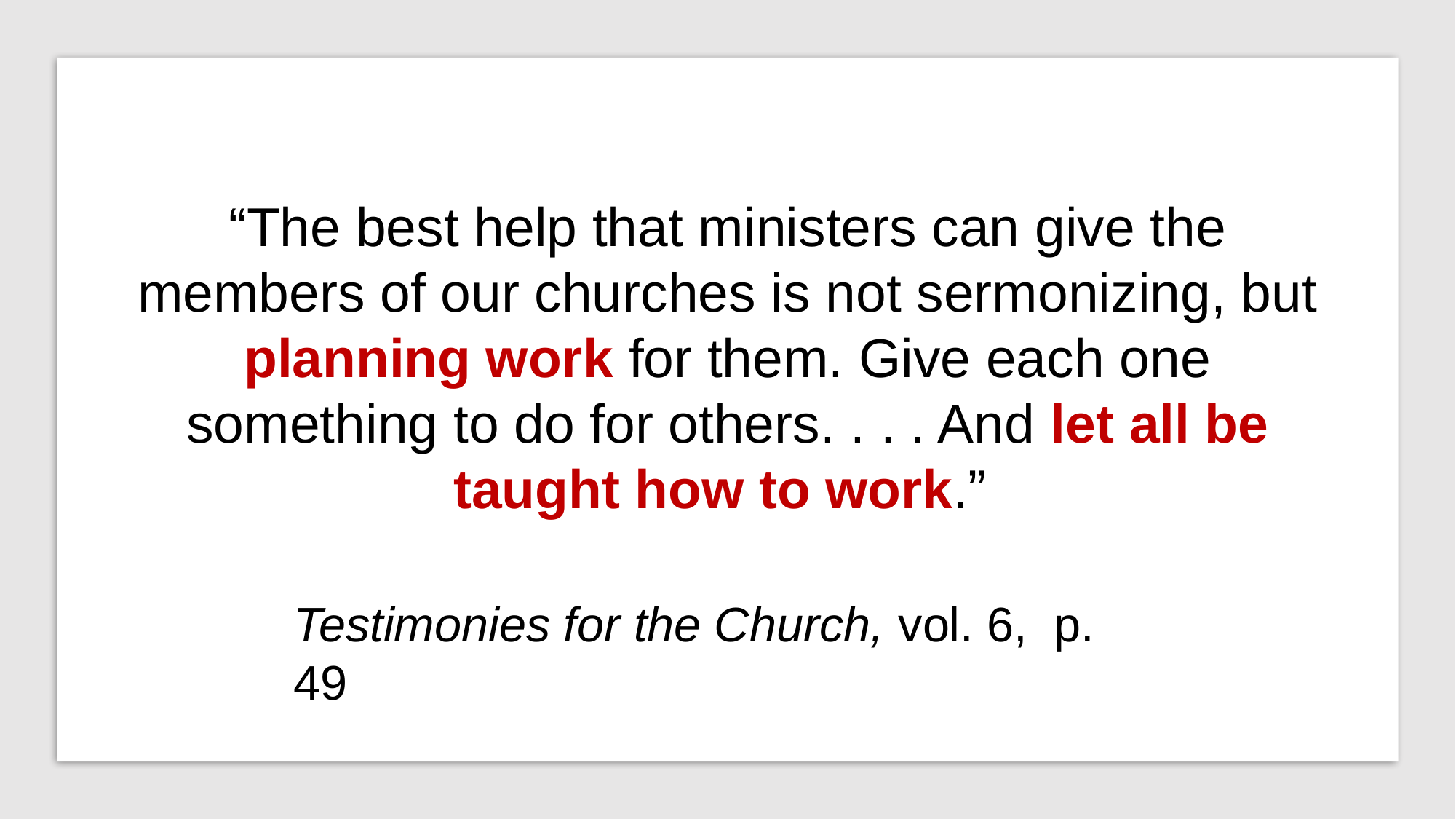

“The best help that ministers can give the members of our churches is not sermonizing, but planning work for them. Give each one something to do for others. . . . And let all be taught how to work.”
Testimonies for the Church, vol. 6,  p. 49